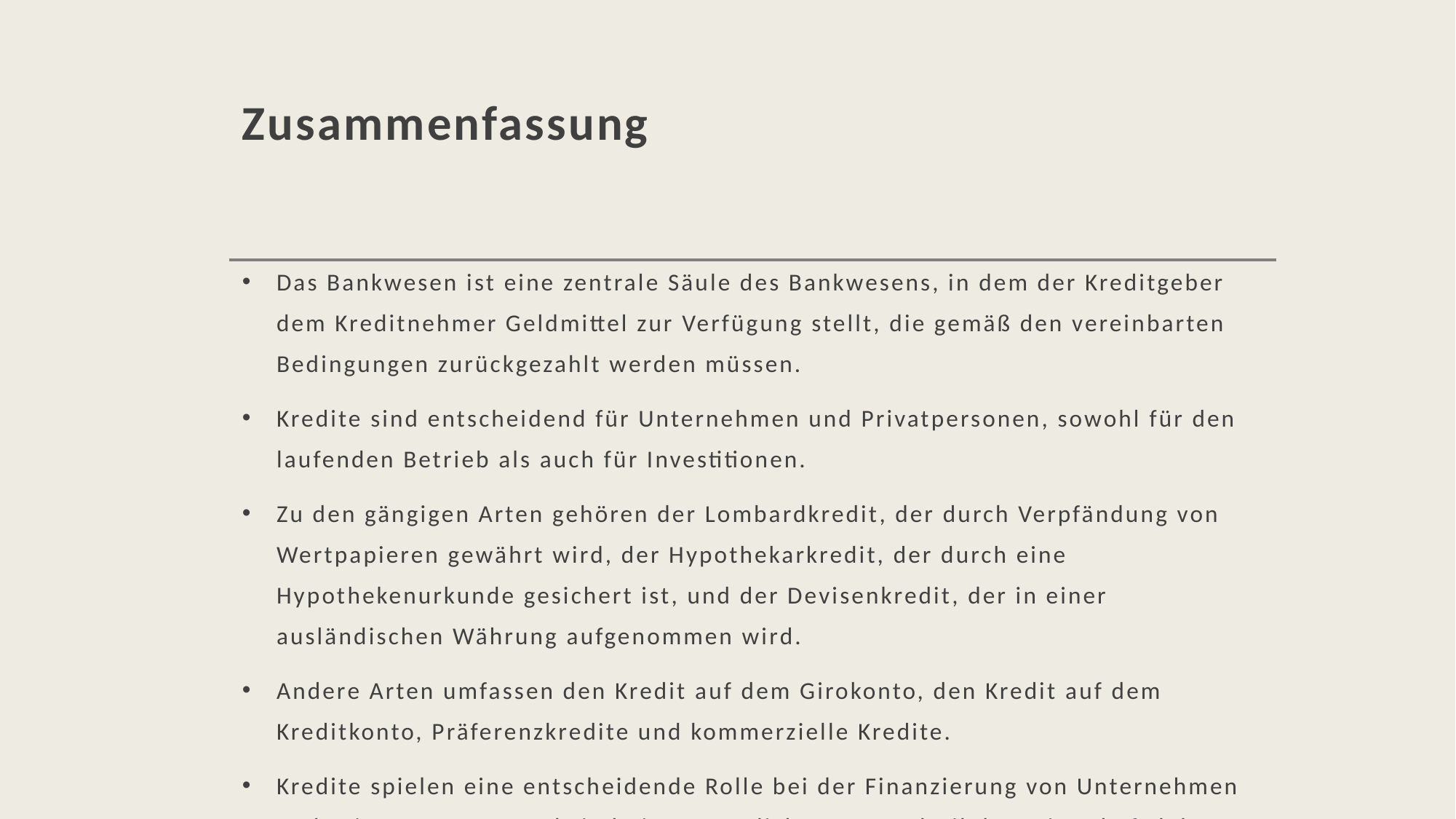

# Zusammenfassung
Das Bankwesen ist eine zentrale Säule des Bankwesens, in dem der Kreditgeber dem Kreditnehmer Geldmittel zur Verfügung stellt, die gemäß den vereinbarten Bedingungen zurückgezahlt werden müssen.
Kredite sind entscheidend für Unternehmen und Privatpersonen, sowohl für den laufenden Betrieb als auch für Investitionen.
Zu den gängigen Arten gehören der Lombardkredit, der durch Verpfändung von Wertpapieren gewährt wird, der Hypothekarkredit, der durch eine Hypothekenurkunde gesichert ist, und der Devisenkredit, der in einer ausländischen Währung aufgenommen wird.
Andere Arten umfassen den Kredit auf dem Girokonto, den Kredit auf dem Kreditkonto, Präferenzkredite und kommerzielle Kredite.
Kredite spielen eine entscheidende Rolle bei der Finanzierung von Unternehmen und Privatpersonen und sind ein wesentlicher Bestandteil des Wirtschaftslebens.